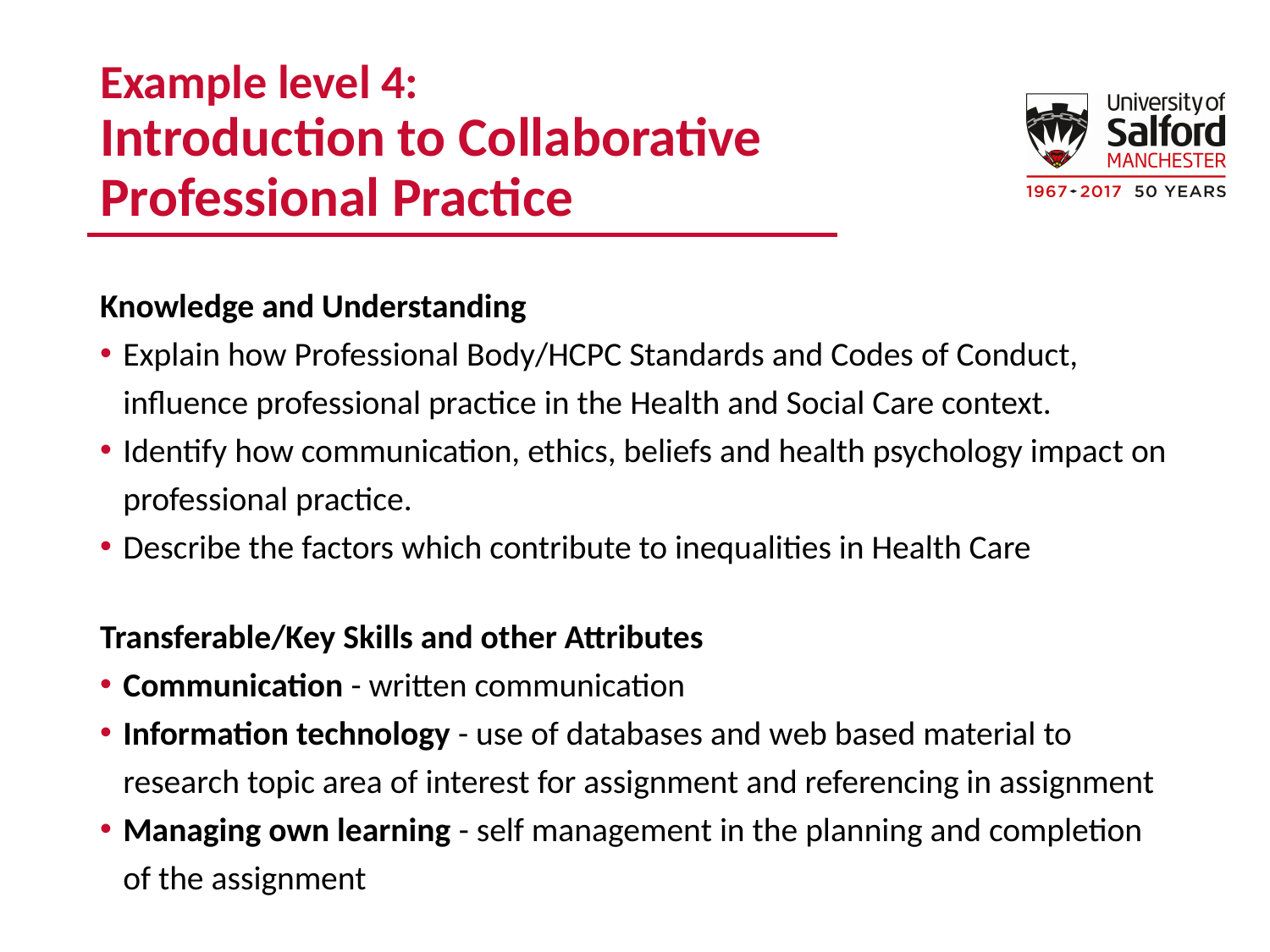

# Example level 4: Introduction to Collaborative Professional Practice
Knowledge and Understanding
Explain how Professional Body/HCPC Standards and Codes of Conduct, influence professional practice in the Health and Social Care context.
Identify how communication, ethics, beliefs and health psychology impact on professional practice.
Describe the factors which contribute to inequalities in Health Care

Transferable/Key Skills and other Attributes
Communication - written communication
Information technology - use of databases and web based material to research topic area of interest for assignment and referencing in assignment
Managing own learning - self management in the planning and completion of the assignment